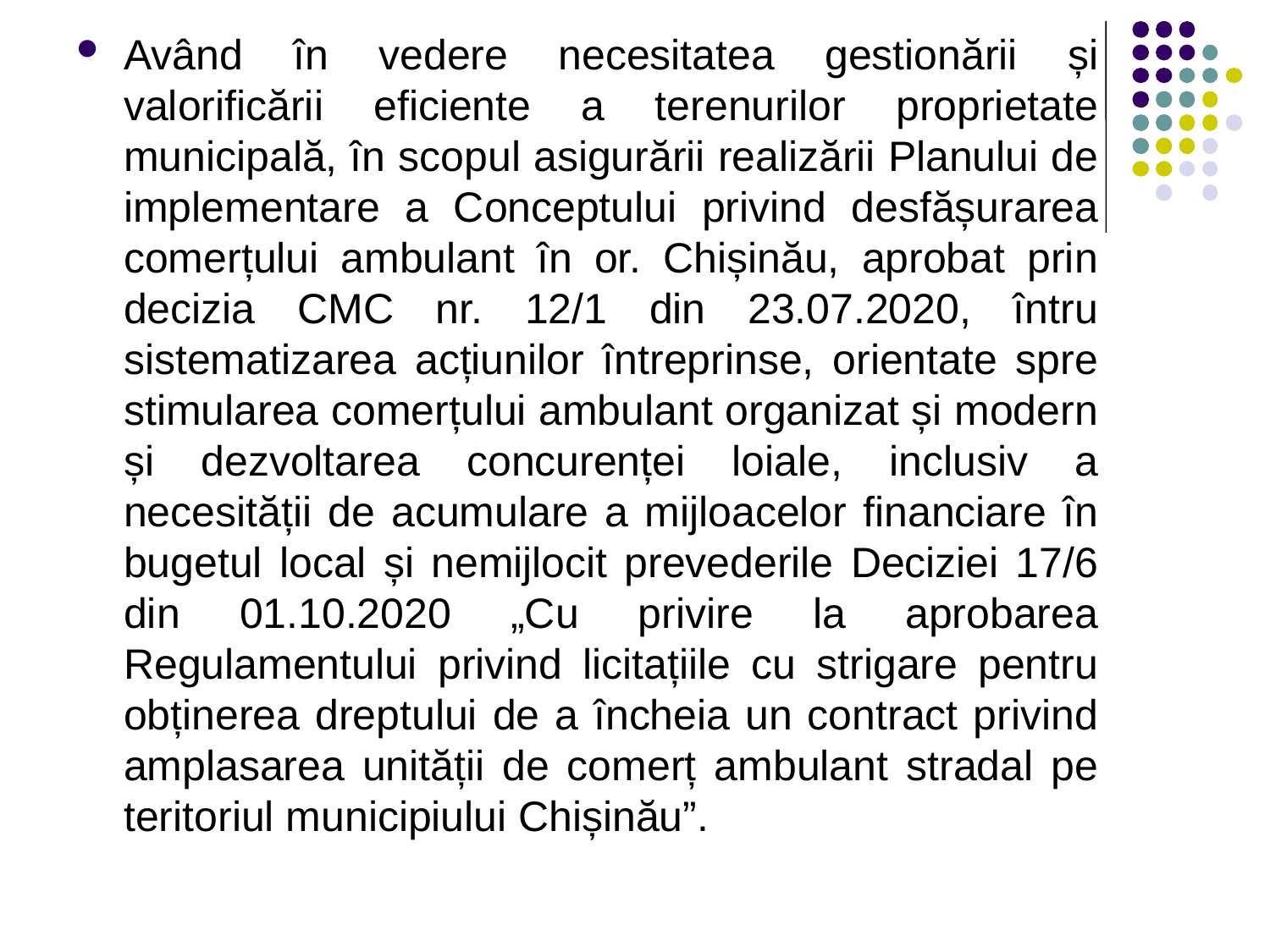

Având în vedere necesitatea gestionării și valorificării eficiente a terenurilor proprietate municipală, în scopul asigurării realizării Planului de implementare a Conceptului privind desfășurarea comerțului ambulant în or. Chișinău, aprobat prin decizia CMC nr. 12/1 din 23.07.2020, întru sistematizarea acțiunilor întreprinse, orientate spre stimularea comerțului ambulant organizat și modern și dezvoltarea concurenței loiale, inclusiv a necesității de acumulare a mijloacelor financiare în bugetul local și nemijlocit prevederile Deciziei 17/6 din 01.10.2020 „Cu privire la aprobarea Regulamentului privind licitațiile cu strigare pentru obținerea dreptului de a încheia un contract privind amplasarea unității de comerț ambulant stradal pe teritoriul municipiului Chișinău”.